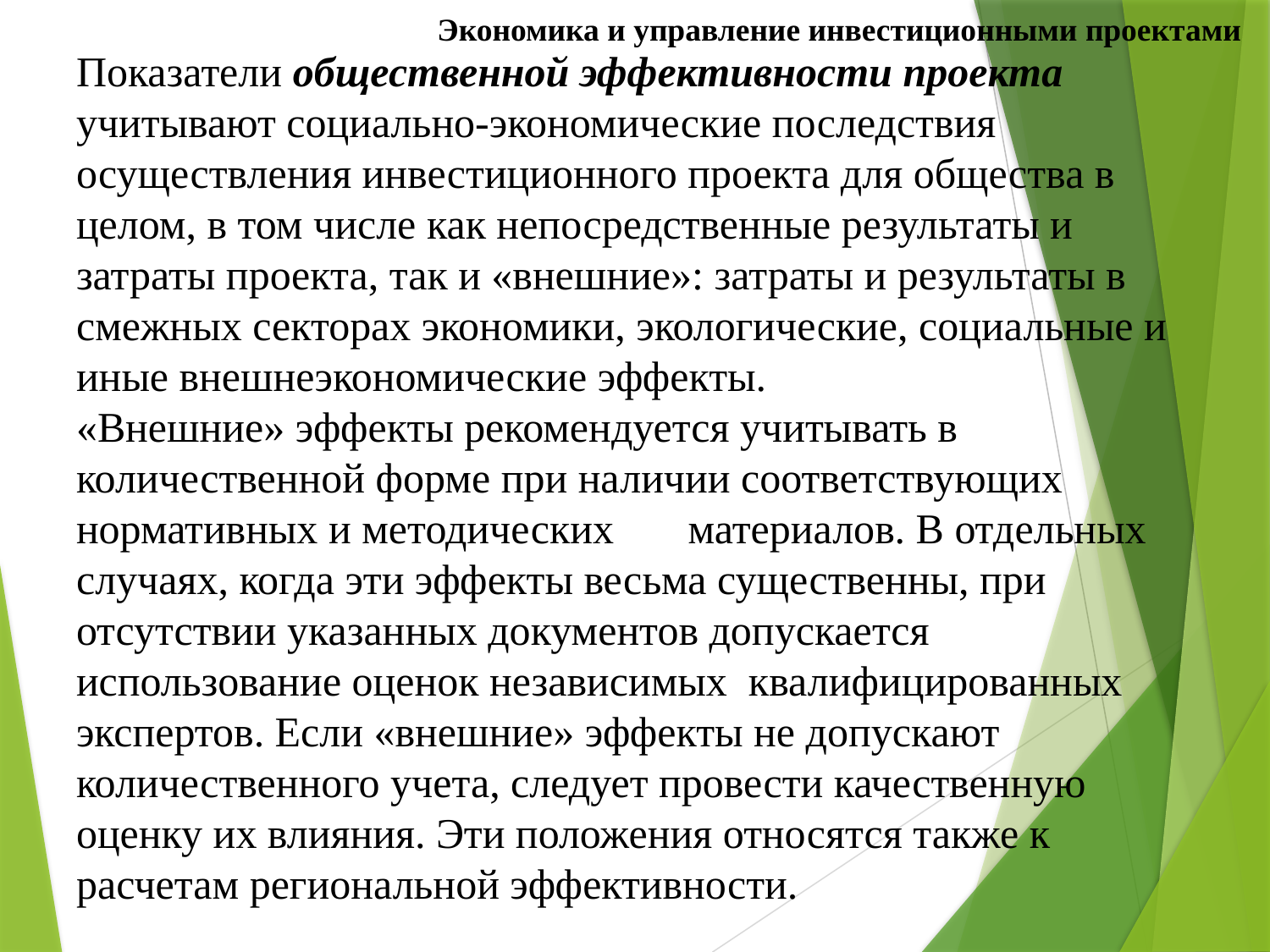

Экономика и управление инвестиционными проектами
# Показатели общественной эффективности проекта учитывают социально-экономические последствия осуществления инвестиционного проекта для общества в целом, в том числе как непосредственные результаты и затраты проекта, так и «внешние»: затраты и результаты в смежных секторах экономики, экологические, социальные и иные внешнеэкономические эффекты. «Внешние» эффекты рекомендуется учитывать в количественной форме при наличии соответствующих нормативных и методических       материалов. В отдельных случаях, когда эти эффекты весьма существенны, при отсутствии указанных документов допускается использование оценок независимых  квалифицированных экспертов. Если «внешние» эффекты не допускают количественного учета, следует провести качественную оценку их влияния. Эти положения относятся также к расчетам региональной эффективности.